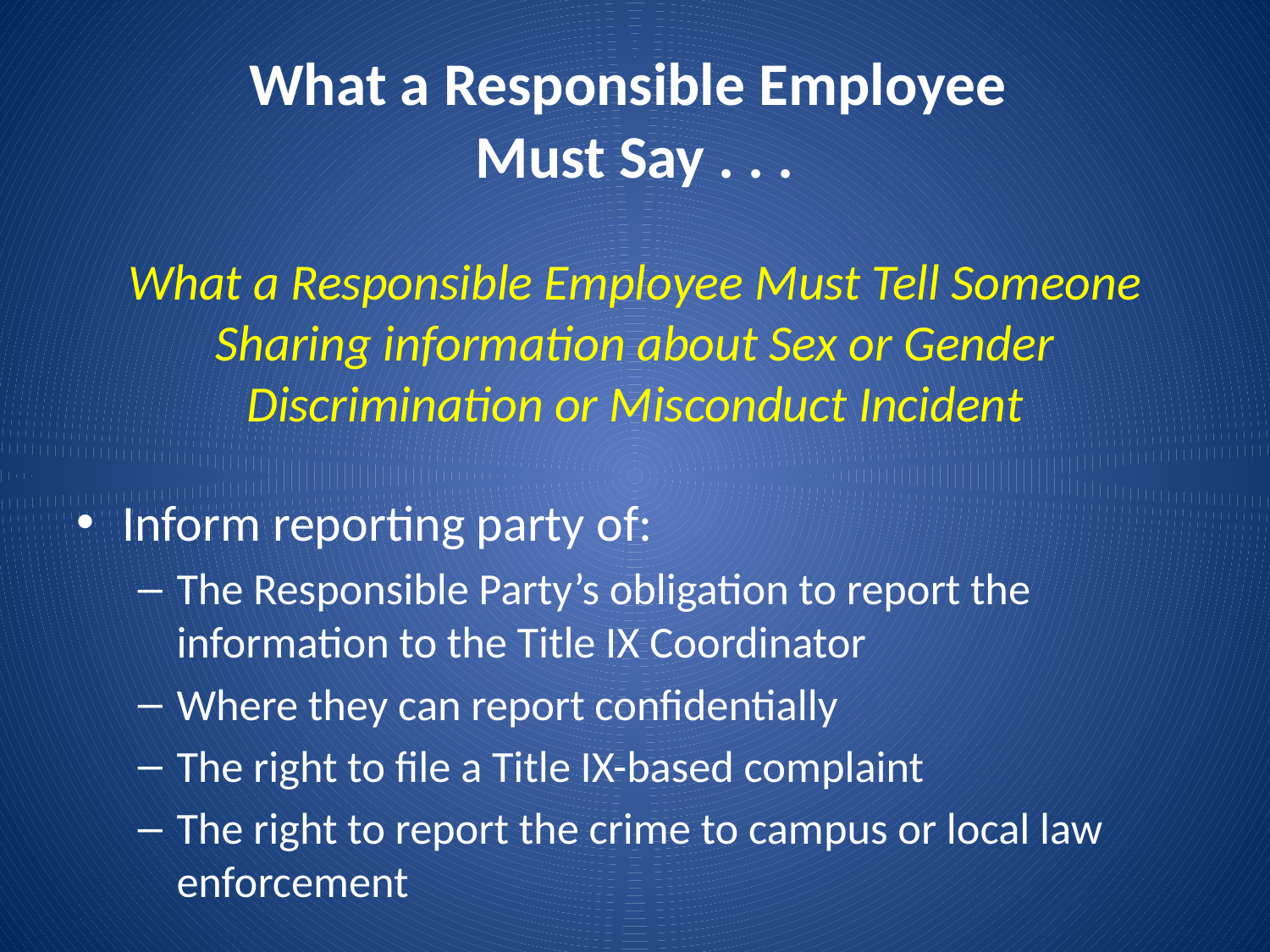

# What a Responsible Employee Must Say . . .
What a Responsible Employee Must Tell Someone Sharing information about Sex or Gender Discrimination or Misconduct Incident

Inform reporting party of:
The Responsible Party’s obligation to report the information to the Title IX Coordinator
Where they can report confidentially
The right to file a Title IX-based complaint
The right to report the crime to campus or local law enforcement